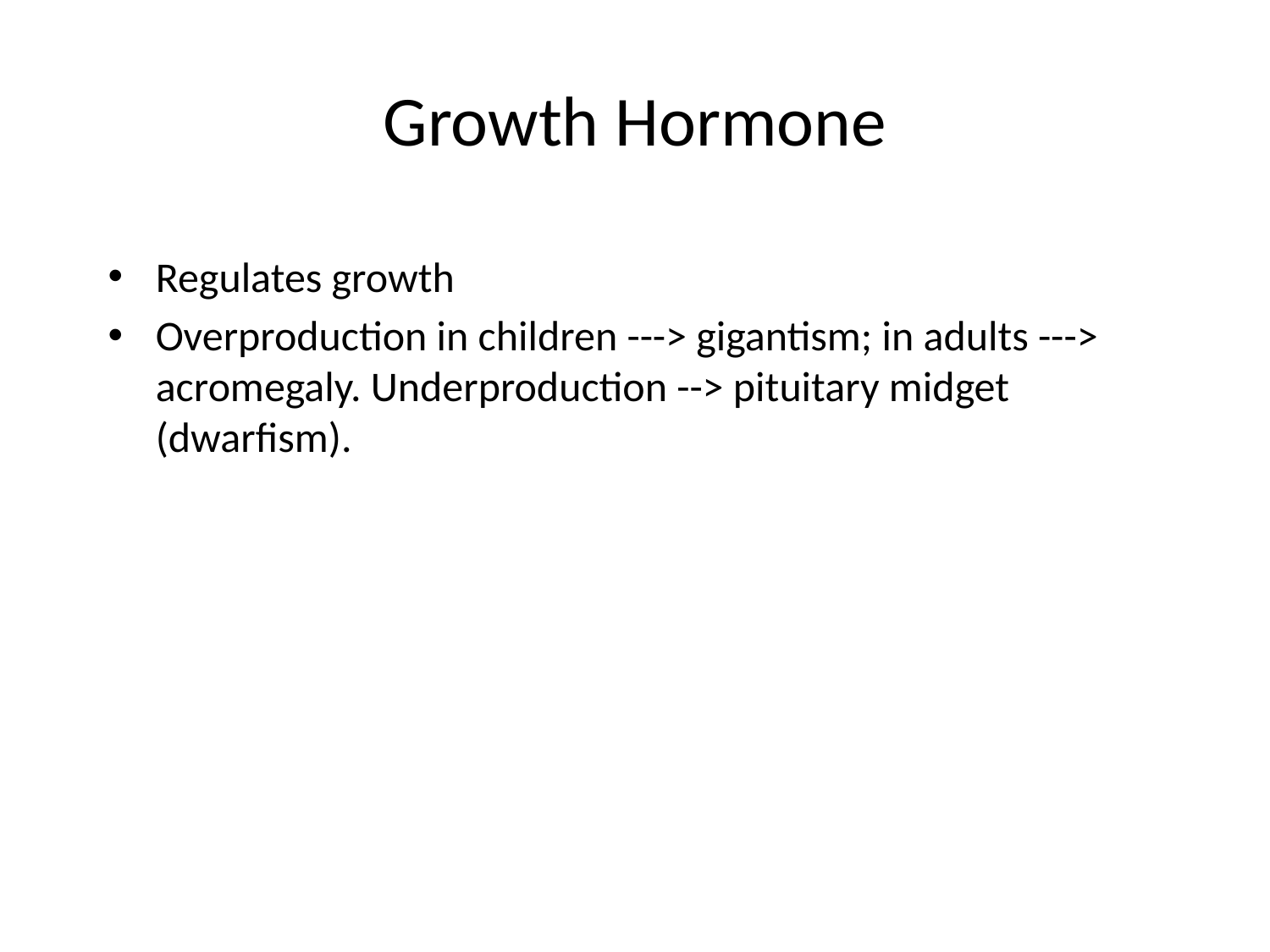

# Growth Hormone
Regulates growth
Overproduction in children ---> gigantism; in adults ---> acromegaly. Underproduction --> pituitary midget (dwarfism).